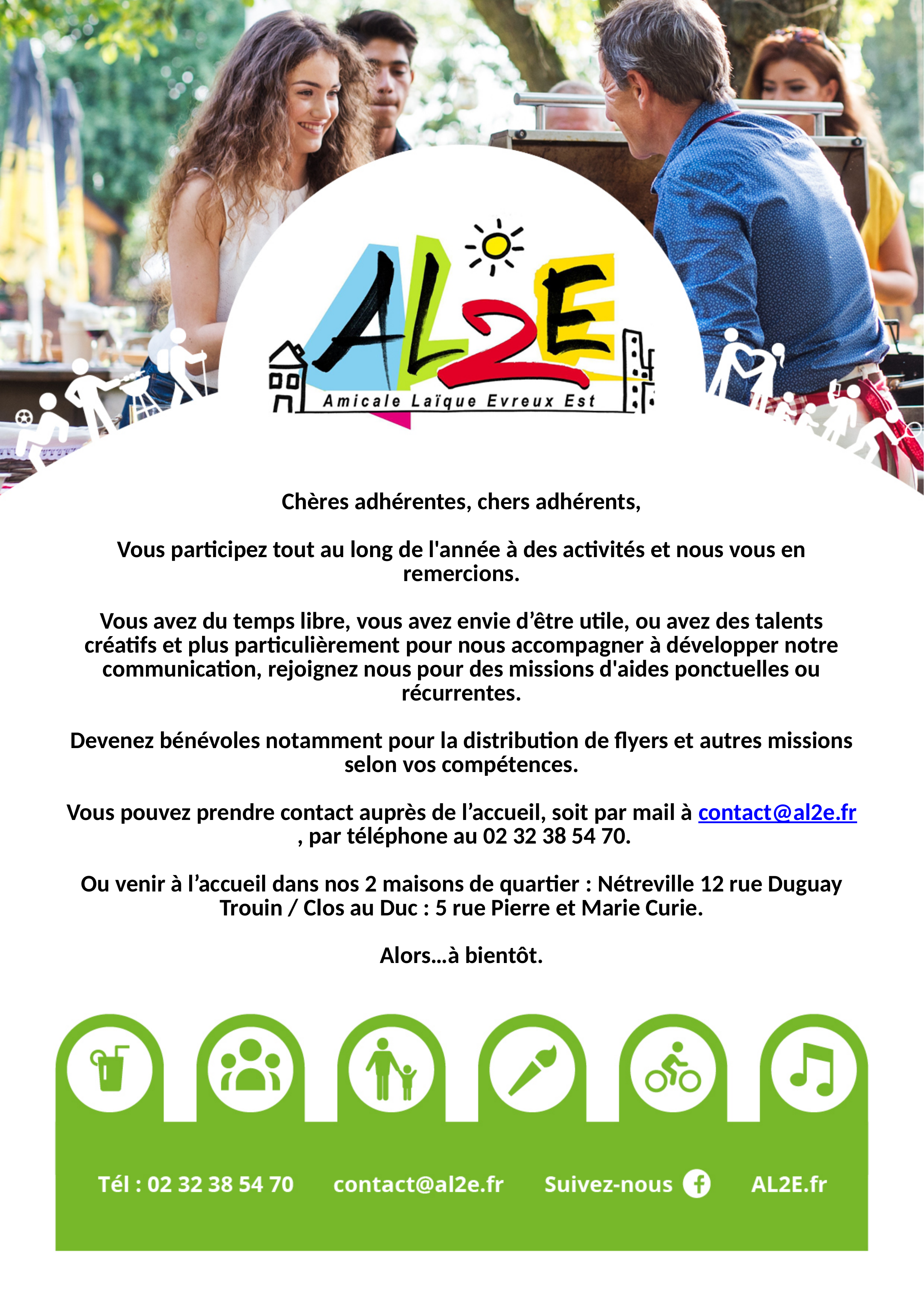

Chères adhérentes, chers adhérents,

Vous participez tout au long de l'année à des activités et nous vous en remercions.

Vous avez du temps libre, vous avez envie d’être utile, ou avez des talents créatifs et plus particulièrement pour nous accompagner à développer notre communication, rejoignez nous pour des missions d'aides ponctuelles ou récurrentes.

Devenez bénévoles notamment pour la distribution de flyers et autres missions selon vos compétences.

Vous pouvez prendre contact auprès de l’accueil, soit par mail à contact@al2e.fr , par téléphone au 02 32 38 54 70.

Ou venir à l’accueil dans nos 2 maisons de quartier : Nétreville 12 rue Duguay Trouin / Clos au Duc : 5 rue Pierre et Marie Curie.

Alors…à bientôt.